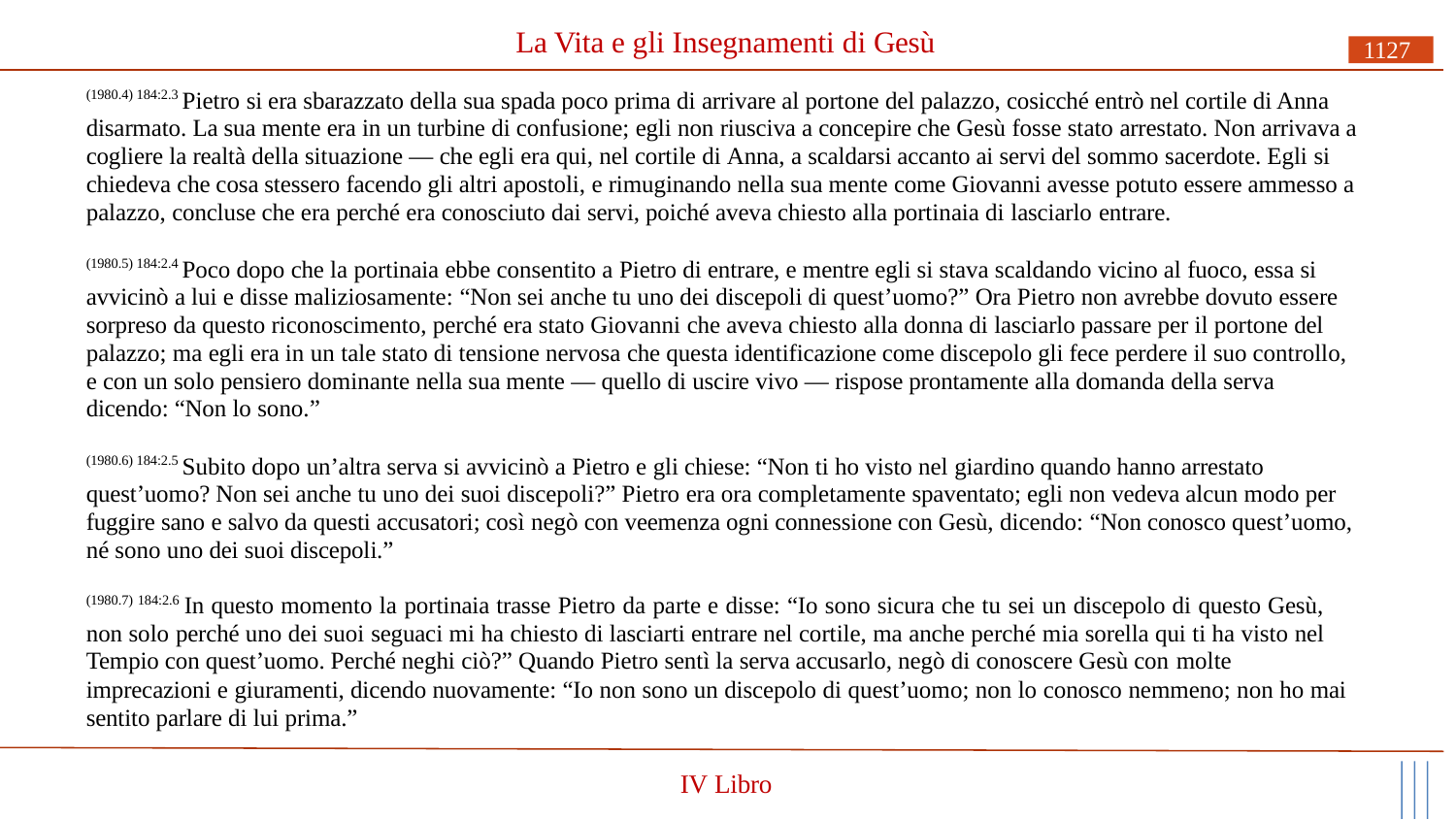

# La Vita e gli Insegnamenti di Gesù
1127

(1980.4) 184:2.3 Pietro si era sbarazzato della sua spada poco prima di arrivare al portone del palazzo, cosicché entrò nel cortile di Anna  disarmato. La sua mente era in un turbine di confusione; egli non riusciva a concepire che Gesù fosse stato arrestato. Non arrivava a  cogliere la realtà della situazione — che egli era qui, nel cortile di Anna, a scaldarsi accanto ai servi del sommo sacerdote. Egli si  chiedeva che cosa stessero facendo gli altri apostoli, e rimuginando nella sua mente come Giovanni avesse potuto essere ammesso a  palazzo, concluse che era perché era conosciuto dai servi, poiché aveva chiesto alla portinaia di lasciarlo entrare.

(1980.5) 184:2.4 Poco dopo che la portinaia ebbe consentito a Pietro di entrare, e mentre egli si stava scaldando vicino al fuoco, essa si  avvicinò a lui e disse maliziosamente: “Non sei anche tu uno dei discepoli di quest’uomo?” Ora Pietro non avrebbe dovuto essere  sorpreso da questo riconoscimento, perché era stato Giovanni che aveva chiesto alla donna di lasciarlo passare per il portone del  palazzo; ma egli era in un tale stato di tensione nervosa che questa identificazione come discepolo gli fece perdere il suo controllo,  e con un solo pensiero dominante nella sua mente — quello di uscire vivo — rispose prontamente alla domanda della serva  dicendo: “Non lo sono.”

(1980.6) 184:2.5 Subito dopo un’altra serva si avvicinò a Pietro e gli chiese: “Non ti ho visto nel giardino quando hanno arrestato  quest’uomo? Non sei anche tu uno dei suoi discepoli?” Pietro era ora completamente spaventato; egli non vedeva alcun modo per  fuggire sano e salvo da questi accusatori; così negò con veemenza ogni connessione con Gesù, dicendo: “Non conosco quest’uomo,  né sono uno dei suoi discepoli.”

(1980.7) 184:2.6 In questo momento la portinaia trasse Pietro da parte e disse: “Io sono sicura che tu sei un discepolo di questo Gesù,  non solo perché uno dei suoi seguaci mi ha chiesto di lasciarti entrare nel cortile, ma anche perché mia sorella qui ti ha visto nel  Tempio con quest’uomo. Perché neghi ciò?” Quando Pietro sentì la serva accusarlo, negò di conoscere Gesù con molte
imprecazioni e giuramenti, dicendo nuovamente: “Io non sono un discepolo di quest’uomo; non lo conosco nemmeno; non ho mai  sentito parlare di lui prima.”

IV Libro